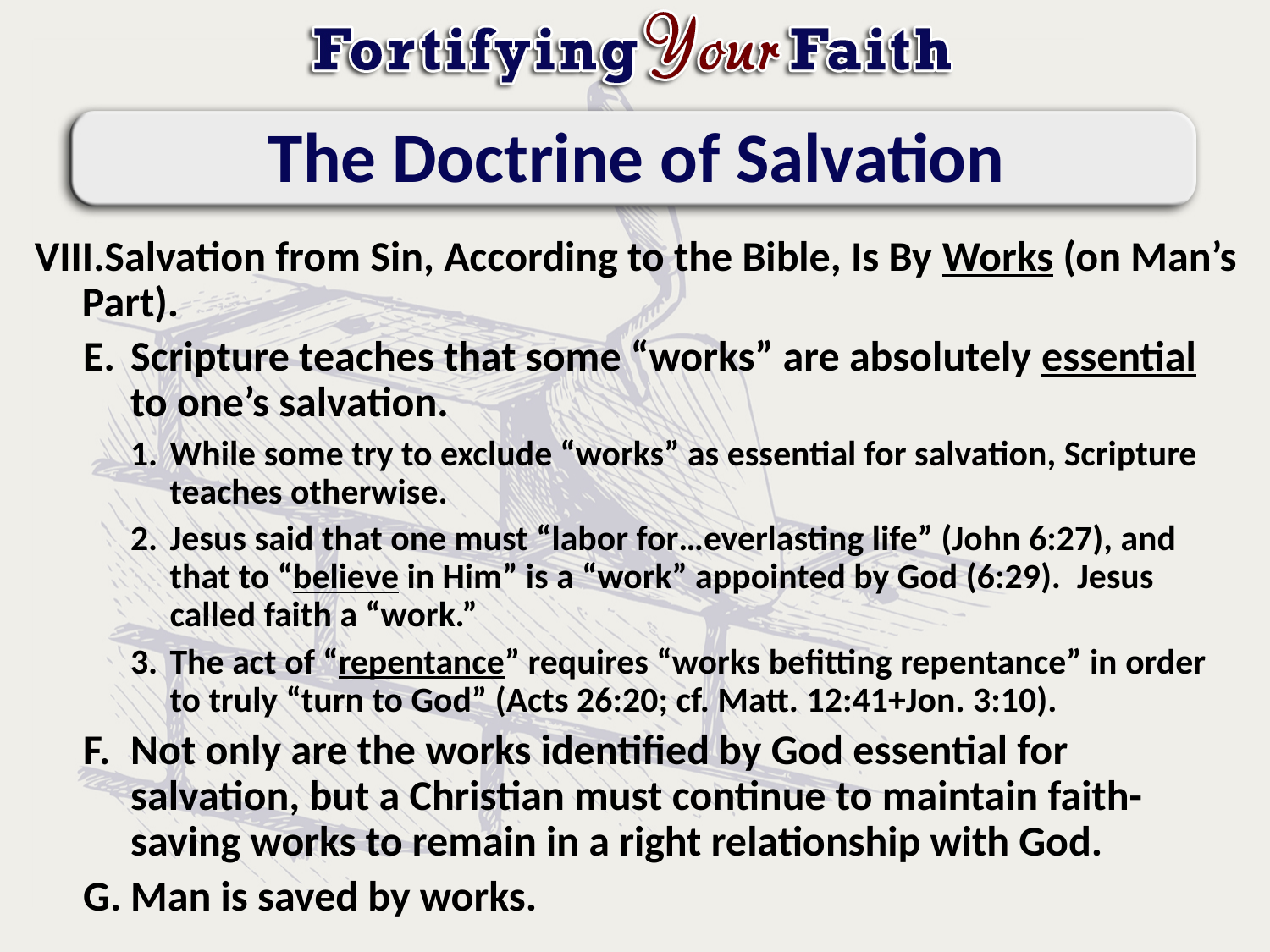

# The Doctrine of Salvation
Salvation from Sin, According to the Bible, Is By Works (on Man’s Part).
Scripture teaches that some “works” are absolutely essential to one’s salvation.
While some try to exclude “works” as essential for salvation, Scripture teaches otherwise.
Jesus said that one must “labor for…everlasting life” (John 6:27), and that to “believe in Him” is a “work” appointed by God (6:29).  Jesus called faith a “work.”
The act of “repentance” requires “works befitting repentance” in order to truly “turn to God” (Acts 26:20; cf. Matt. 12:41+Jon. 3:10).
Not only are the works identified by God essential for salvation, but a Christian must continue to maintain faith-saving works to remain in a right relationship with God.
Man is saved by works.